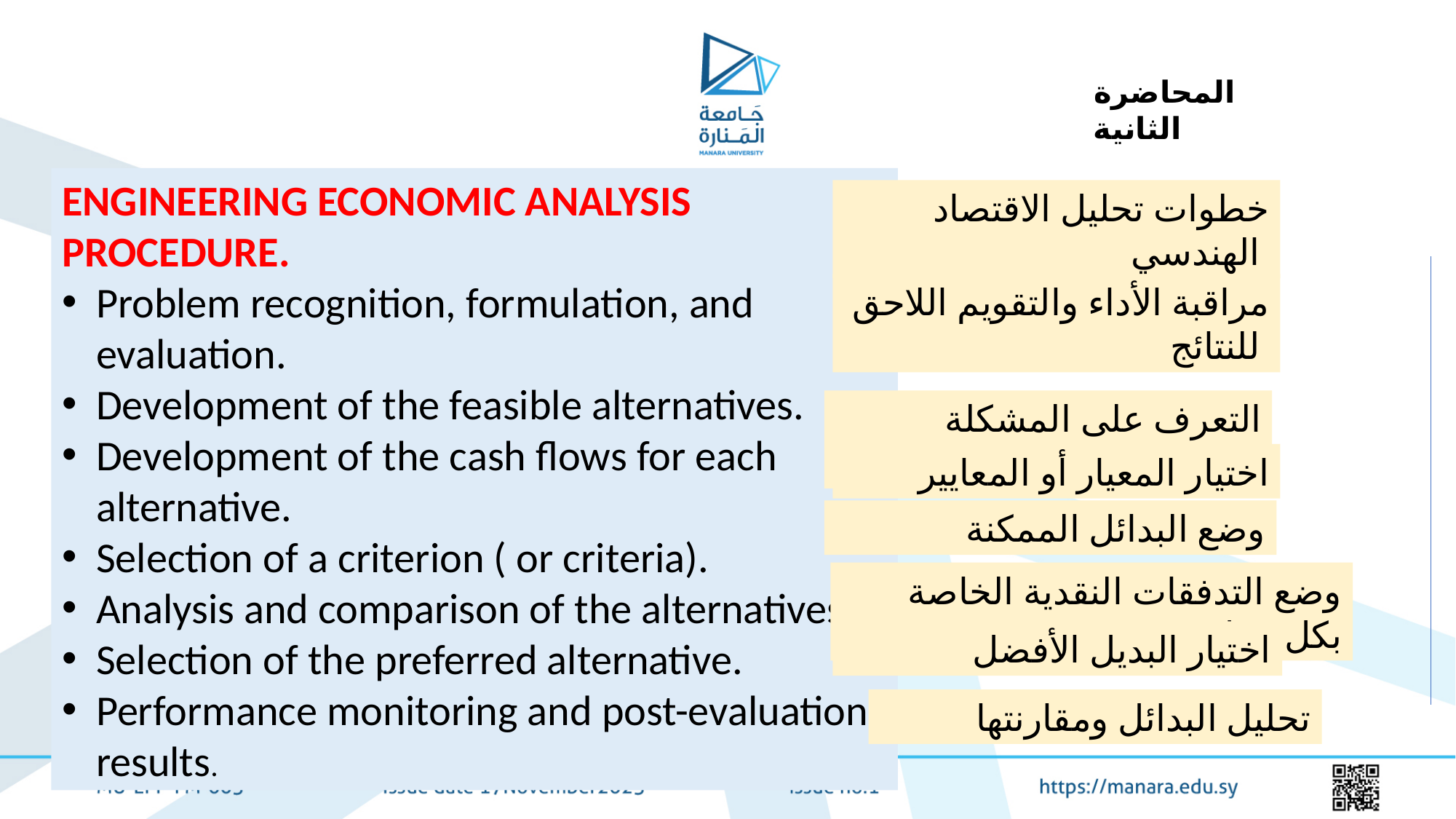

المحاضرة الثانية
ENGINEERING ECONOMIC ANALYSIS PROCEDURE.
Problem recognition, formulation, and evaluation.
Development of the feasible alternatives.
Development of the cash flows for each alternative.
Selection of a criterion ( or criteria).
Analysis and comparison of the alternatives.
Selection of the preferred alternative.
Performance monitoring and post-evaluation results.
خطوات تحليل الاقتصاد الهندسي
مراقبة الأداء والتقويم اللاحق للنتائج
التعرف على المشكلة تشكليها وتقييمها
اختيار المعيار أو المعايير
وضع البدائل الممكنة
 وضع التدفقات النقدية الخاصة بكل بديل
اختيار البديل الأفضل
تحليل البدائل ومقارنتها